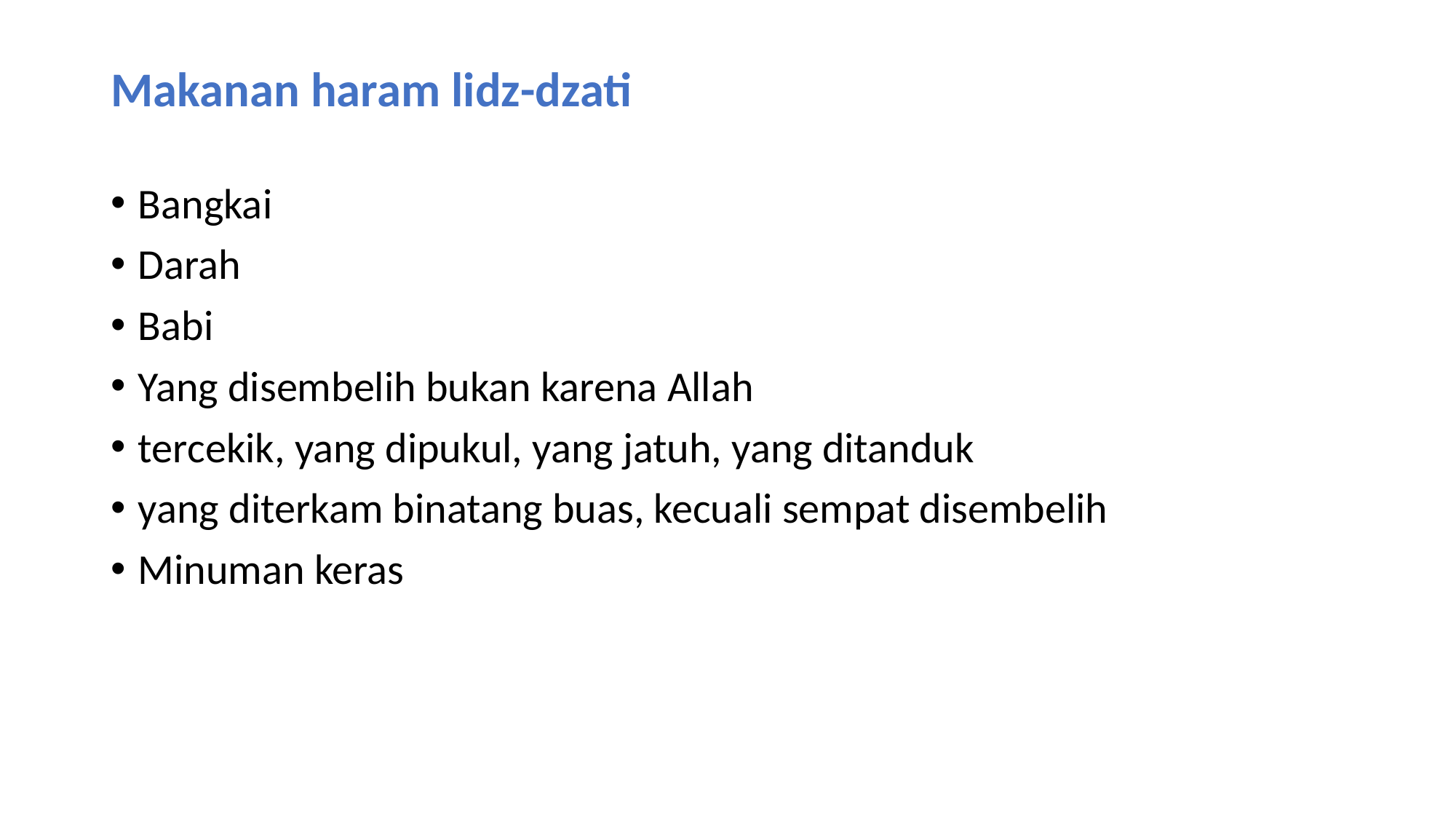

# Makanan haram lidz-dzati
Bangkai
Darah
Babi
Yang disembelih bukan karena Allah
tercekik, yang dipukul, yang jatuh, yang ditanduk
yang diterkam binatang buas, kecuali sempat disembelih
Minuman keras